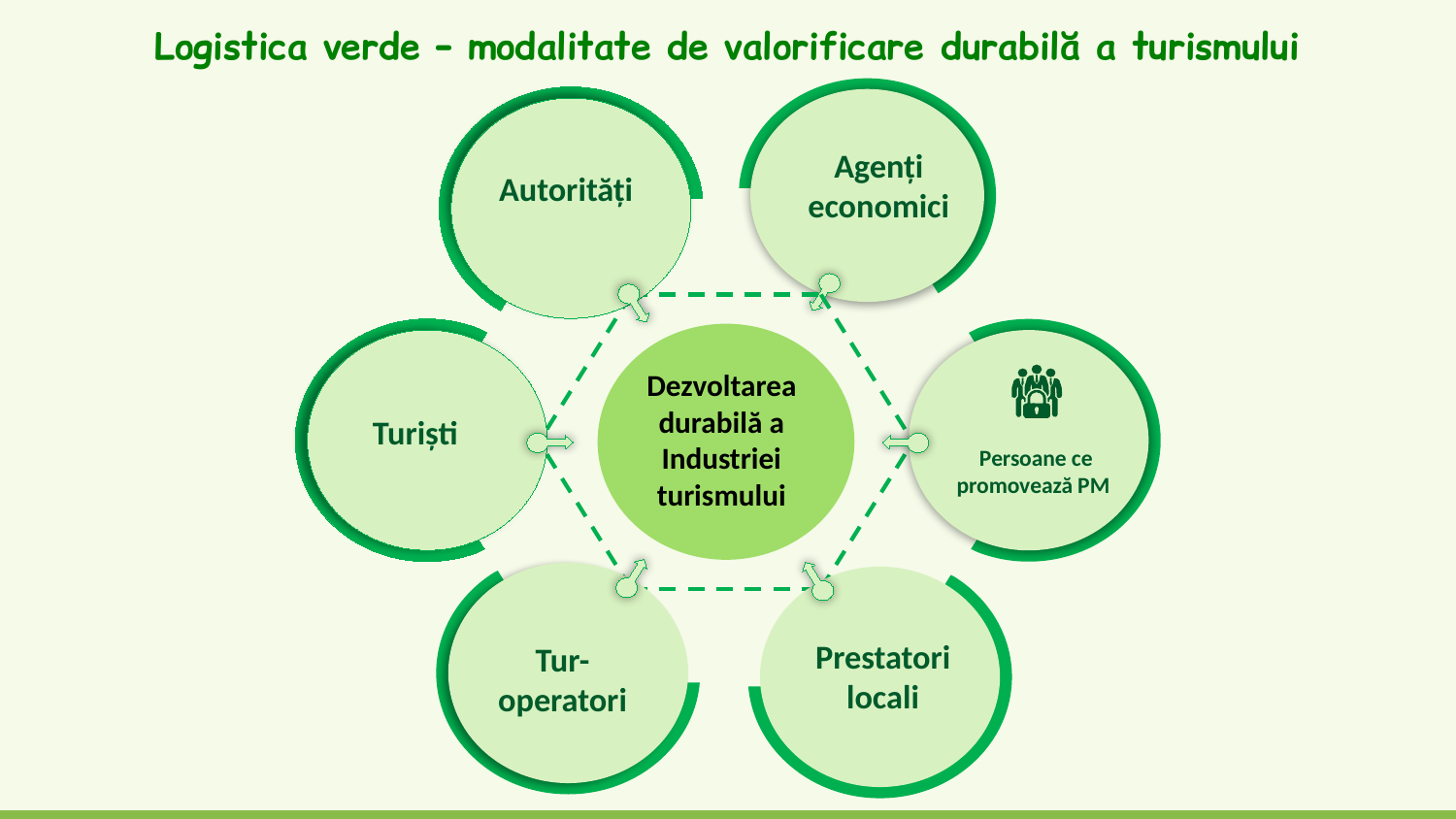

# Logistica verde – modalitate de valorificare durabilă a turismului

Agenți economici
Autorități

Dezvoltarea durabilă a Industriei turismului

Turiști
Persoane ce promovează PM

Prestatori locali
Tur-operatori